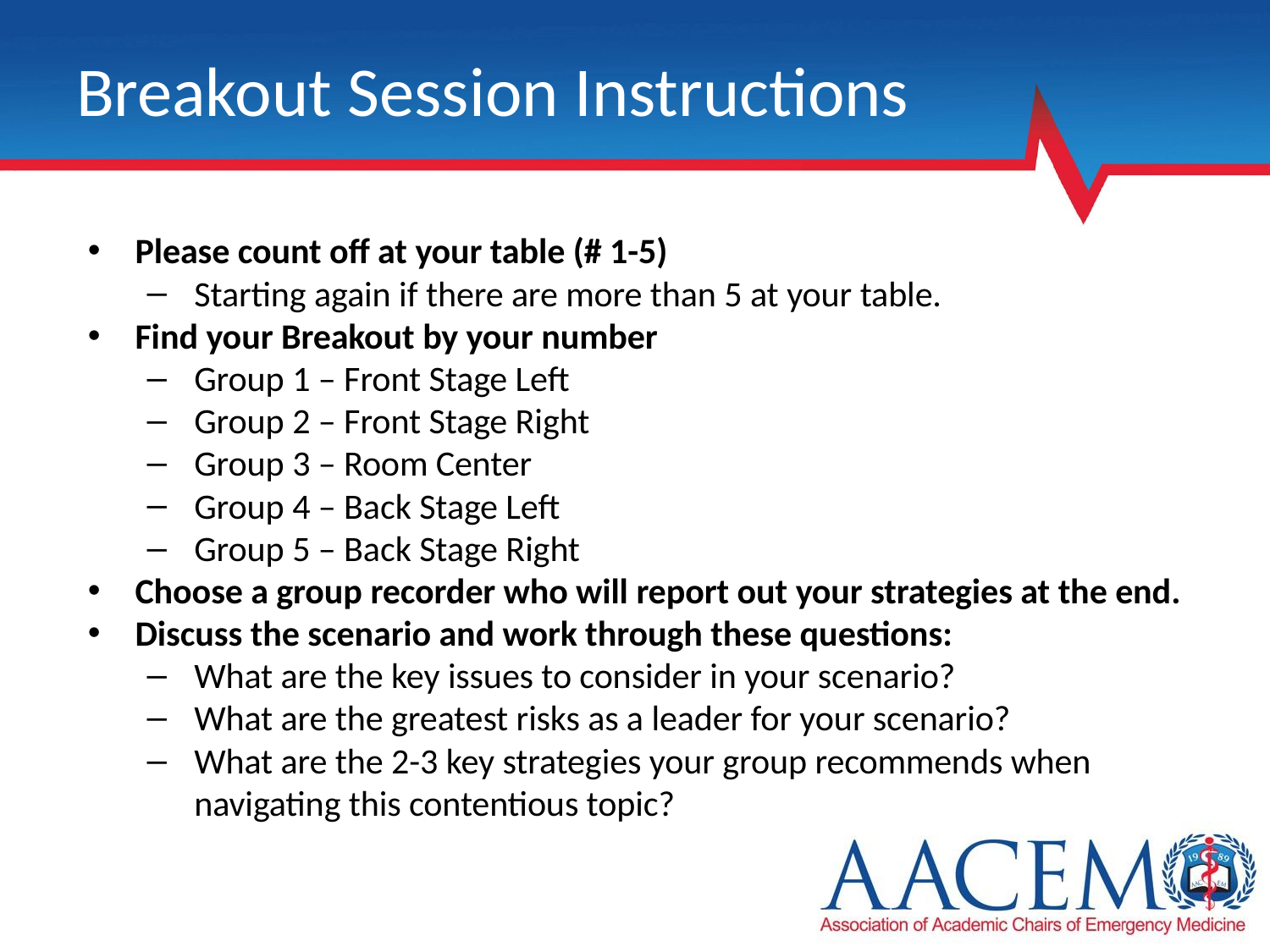

# Breakout Session Instructions
Please count off at your table (# 1-5)
Starting again if there are more than 5 at your table.
Find your Breakout by your number
Group 1 – Front Stage Left
Group 2 – Front Stage Right
Group 3 – Room Center
Group 4 – Back Stage Left
Group 5 – Back Stage Right
Choose a group recorder who will report out your strategies at the end.
Discuss the scenario and work through these questions:
What are the key issues to consider in your scenario?
What are the greatest risks as a leader for your scenario?
What are the 2-3 key strategies your group recommends when navigating this contentious topic?